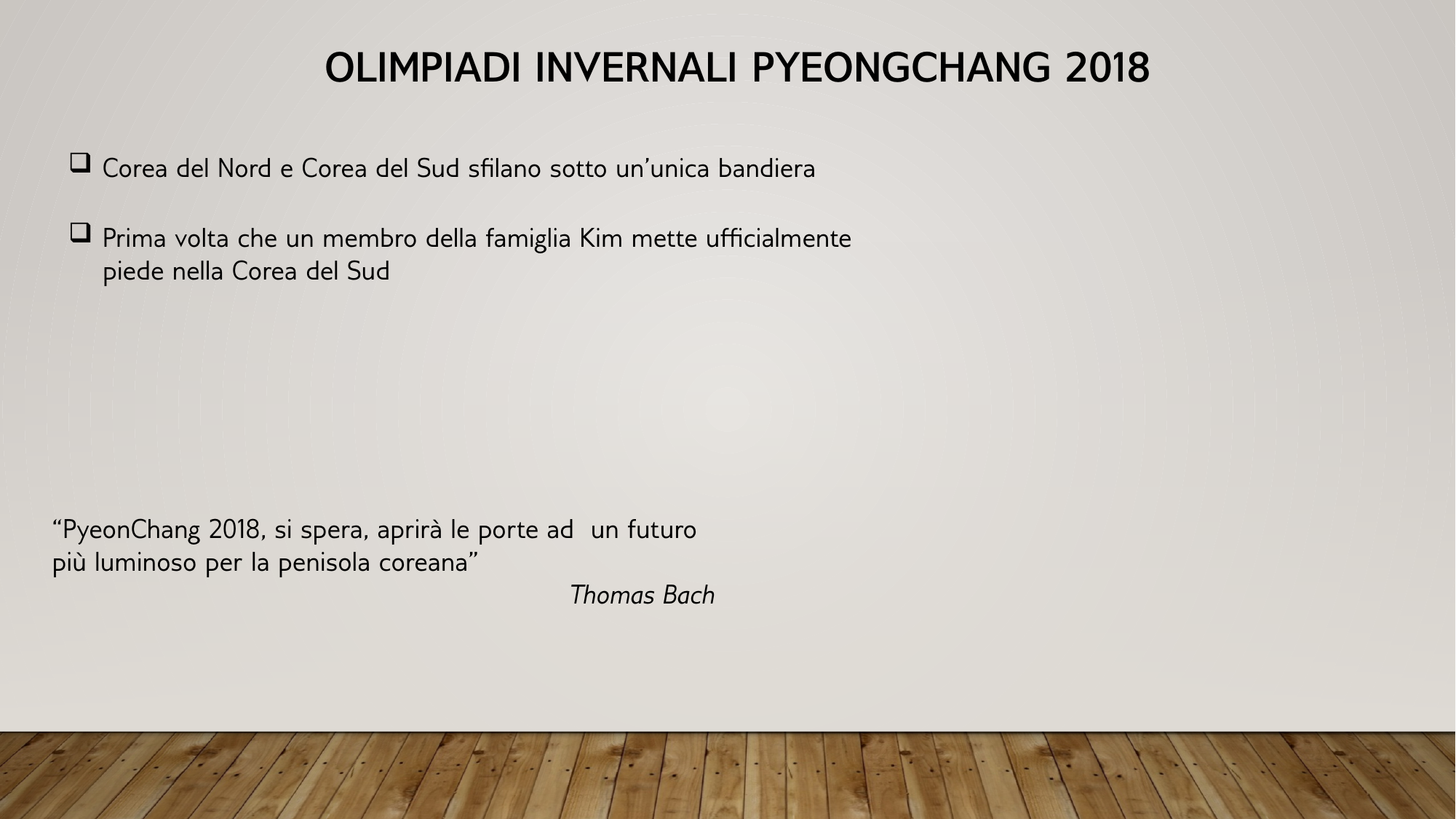

OLIMPIADI INVERNALI PYEONGCHANG 2018

Corea del Nord e Corea del Sud sfilano sotto un’unica bandiera

Prima volta che un membro della famiglia Kim mette ufficialmente piede nella Corea del Sud
“PyeonChang 2018, si spera, aprirà le porte ad  un futuro più luminoso per la penisola coreana”
Thomas Bach